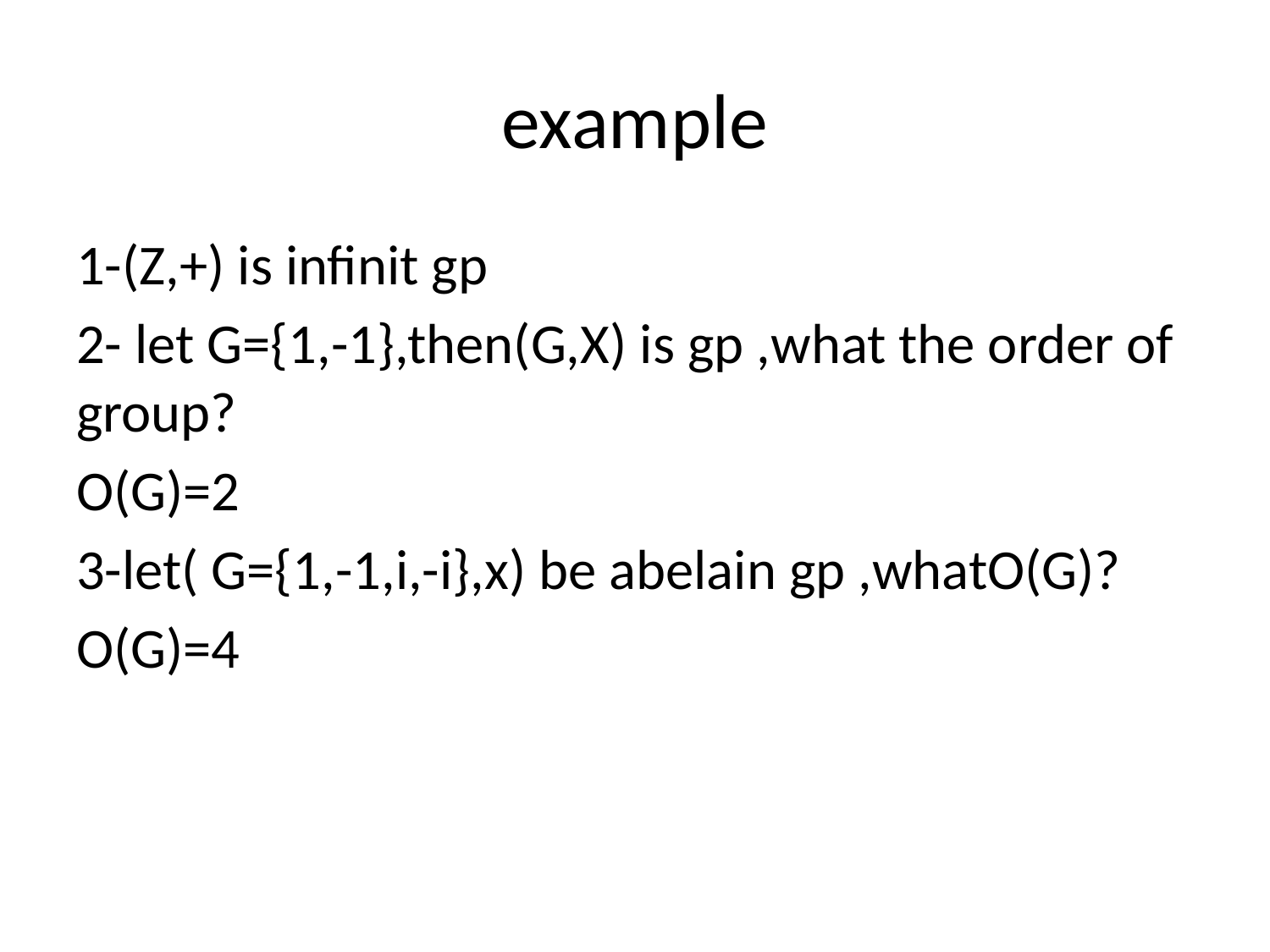

# example
1-(Z,+) is infinit gp
2- let G={1,-1},then(G,X) is gp ,what the order of group?
O(G)=2
3-let( G={1,-1,i,-i},x) be abelain gp ,whatO(G)?
O(G)=4